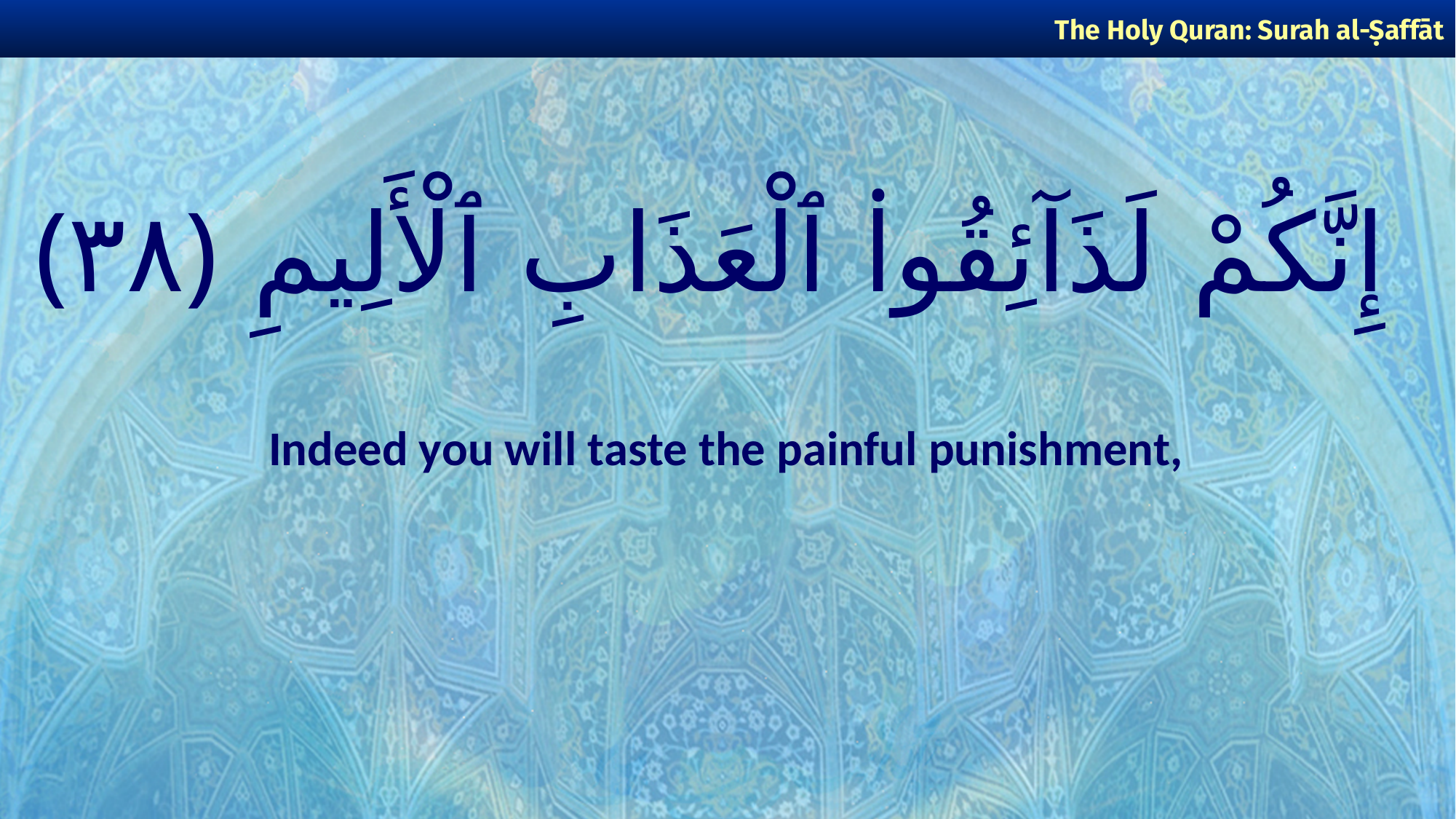

The Holy Quran: Surah al-Ṣaffāt
# إِنَّكُمْ لَذَآئِقُوا۟ ٱلْعَذَابِ ٱلْأَلِيمِ ﴿٣٨﴾
Indeed you will taste the painful punishment,